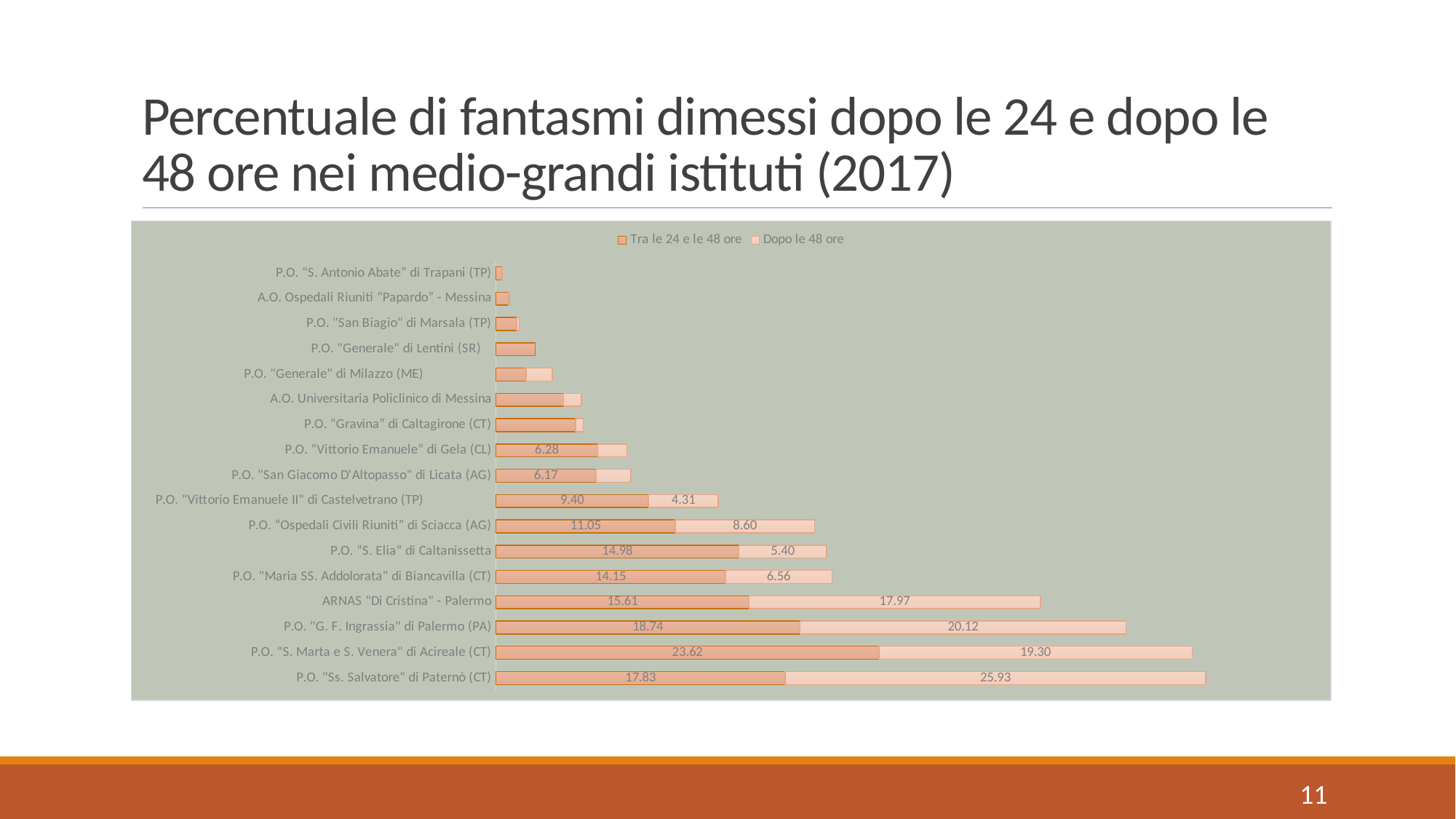

# Percentuale di fantasmi dimessi dopo le 24 e dopo le 48 ore nei medio-grandi istituti (2017)

### Chart

| Category |  |  |
|---|---|---|
| P.O. "Ss. Salvatore" di Paternò (CT) | 17.83180726223527 | 25.934314835787088 |
| P.O. "S. Marta e S. Venera" di Acireale (CT) | 23.6192879170171 | 19.300766283524904 |
| P.O. "G. F. Ingrassia" di Palermo (PA) | 18.73800421167953 | 20.115243583027762 |
| ARNAS "Di Cristina" - Palermo | 15.605015858244503 | 17.96542930008501 |
| P.O. "Maria SS. Addolorata" di Biancavilla (CT) | 14.151015087479323 | 6.561679790026247 |
| P.O. “S. Elia” di Caltanissetta | 14.979637952582866 | 5.400635368866926 |
| P.O. “Ospedali Civili Riuniti” di Sciacca (AG) | 11.050777463160346 | 8.600278551532034 |
| P.O. "Vittorio Emanuele II" di Castelvetrano (TP)                     | 9.404896598357091 | 4.305177111716621 |
| P.O. "San Giacomo D'Altopasso" di Licata (AG) | 6.174609749793767 | 2.132435465768799 |
| P.O. “Vittorio Emanuele” di Gela (CL) | 6.282895673890044 | 1.7966695880806314 |
| P.O. “Gravina” di Caltagirone (CT) | 4.894995887333591 | 0.48224462954844366 |
| A.O. Universitaria Policlinico di Messina | 4.167510657012933 | 1.1068068622025455 |
| P.O. "Generale" di Milazzo (ME)                     | 1.8580670266063521 | 1.605136436597111 |
| P.O. "Generale" di Lentini (SR)    | 2.42299794661191 | 0.0 |
| P.O. "San Biagio" di Marsala (TP) | 1.2854363646233478 | 0.13489208633093525 |
| A.O. Ospedali Riuniti “Papardo” - Messina | 0.7561970777425054 | 0.060994205550472705 |
| P.O. “S. Antonio Abate” di Trapani (TP) | 0.37546885670500124 | 0.031416902293433864 |
11